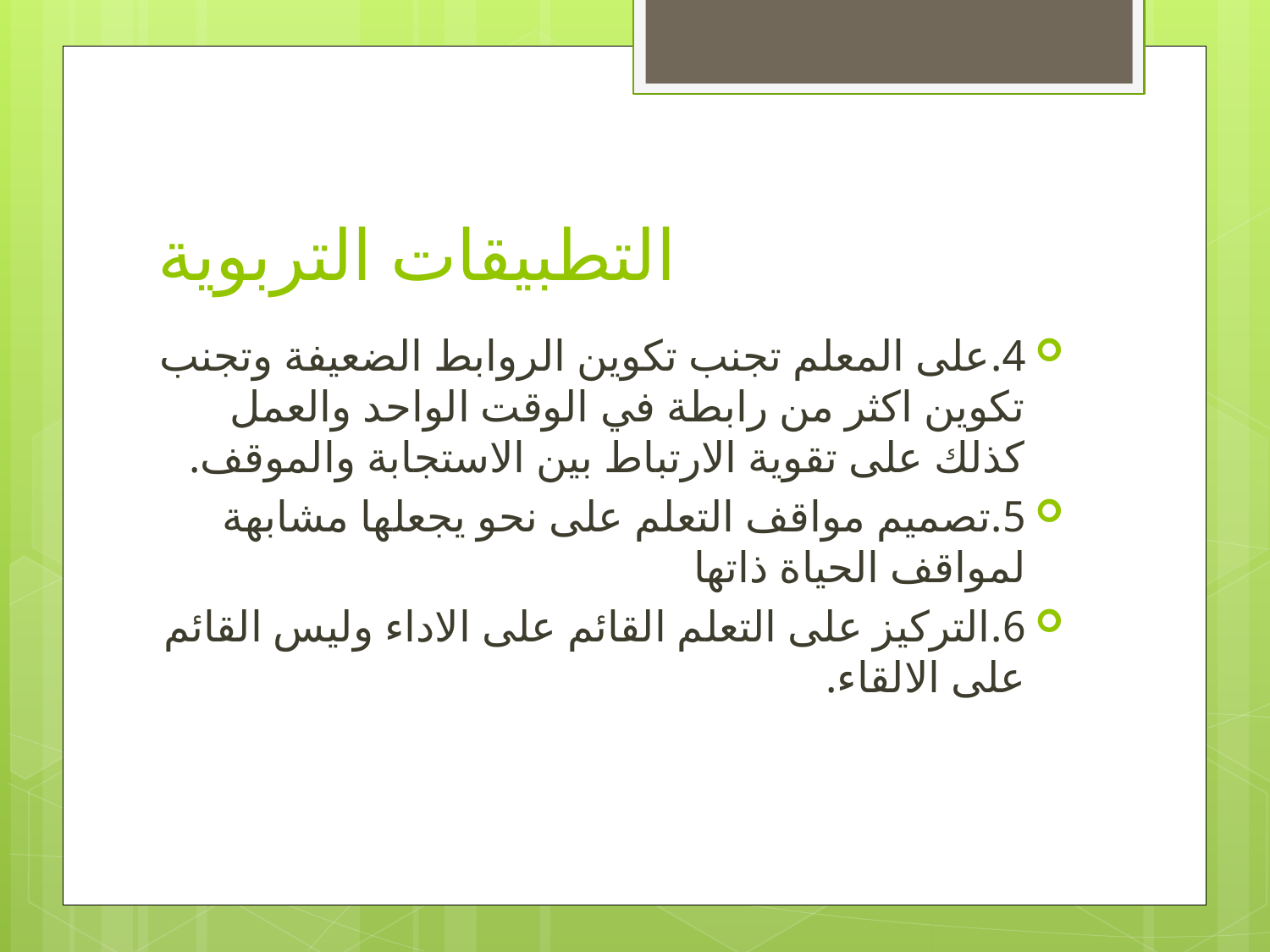

# التطبيقات التربوية
4.	على المعلم تجنب تكوين الروابط الضعيفة وتجنب تكوين اكثر من رابطة في الوقت الواحد والعمل كذلك على تقوية الارتباط بين الاستجابة والموقف.
5.	تصميم مواقف التعلم على نحو يجعلها مشابهة لمواقف الحياة ذاتها
6.	التركيز على التعلم القائم على الاداء وليس القائم على الالقاء.